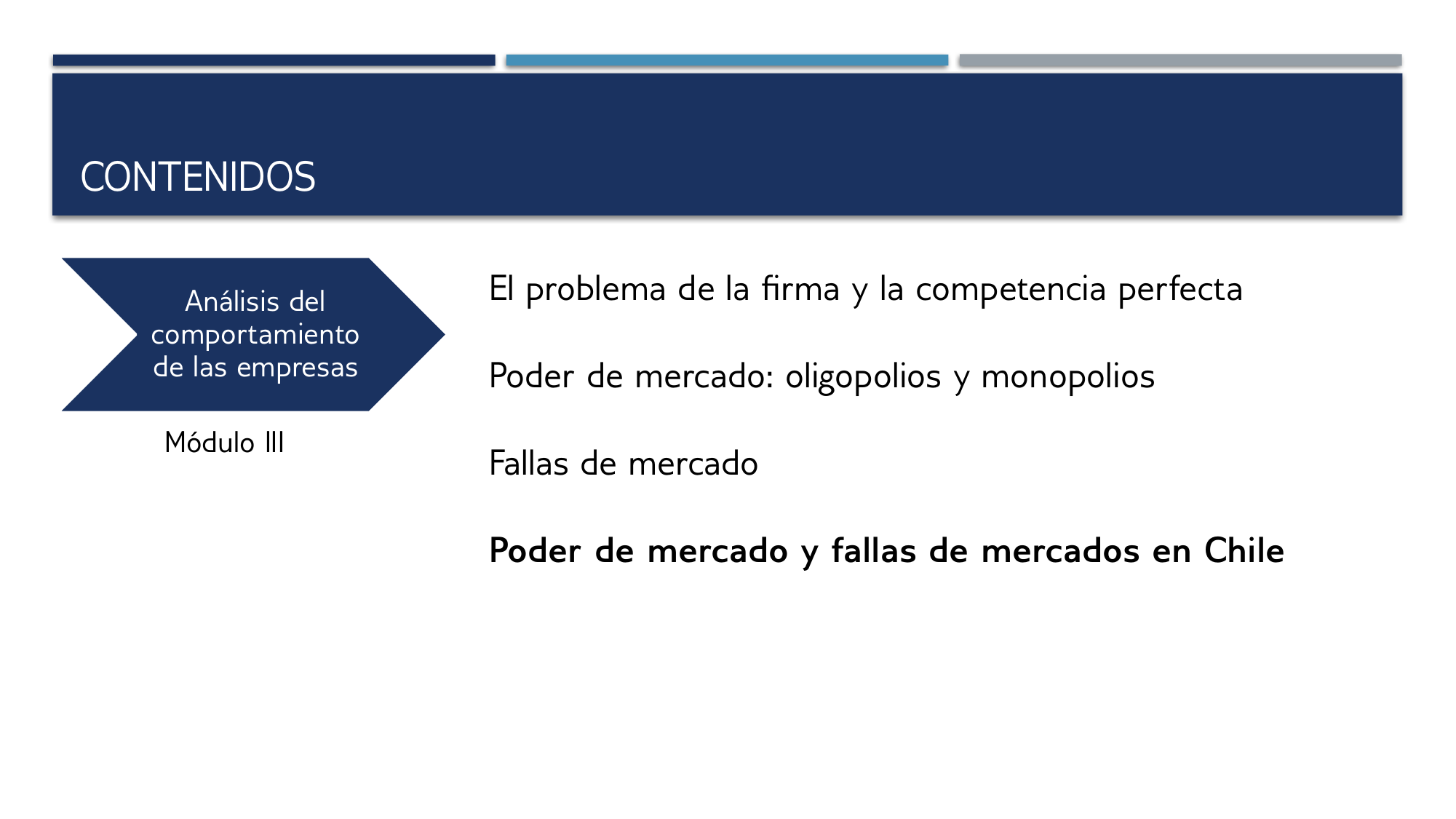

# contenidos
Análisis del comportamiento de las empresas
El problema de la firma y la competencia perfecta

Poder de mercado: oligopolios y monopolios

Fallas de mercado

Poder de mercado y fallas de mercados en Chile

Módulo III